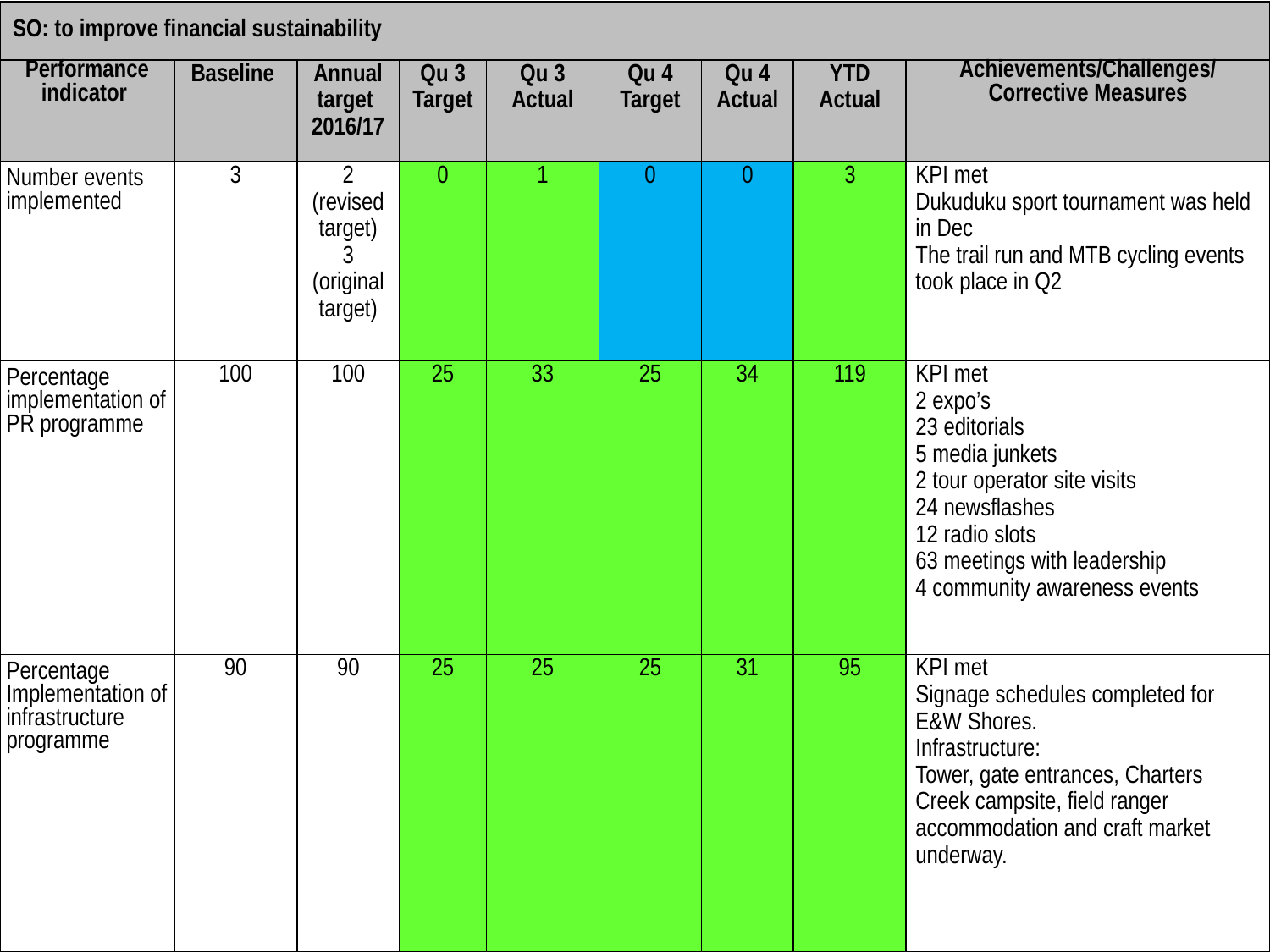

| SO: to improve financial sustainability |  |  |  |  |  |  |  |  |
| --- | --- | --- | --- | --- | --- | --- | --- | --- |
| Performance indicator | Baseline | Annual target 2016/17 | Qu 3 Target | Qu 3 Actual | Qu 4 Target | Qu 4 Actual | YTD Actual | Achievements/Challenges/Corrective Measures |
| Number events implemented | 3 | 2 (revised target) 3 (original target) | 0 | 1 | 0 | 0 | 3 | KPI met Dukuduku sport tournament was held in Dec The trail run and MTB cycling events took place in Q2 |
| Percentage implementation of PR programme | 100 | 100 | 25 | 33 | 25 | 34 | 119 | KPI met 2 expo’s 23 editorials 5 media junkets 2 tour operator site visits 24 newsflashes 12 radio slots 63 meetings with leadership 4 community awareness events |
| Percentage Implementation of infrastructure programme | 90 | 90 | 25 | 25 | 25 | 31 | 95 | KPI met Signage schedules completed for E&W Shores. Infrastructure: Tower, gate entrances, Charters Creek campsite, field ranger accommodation and craft market underway. |